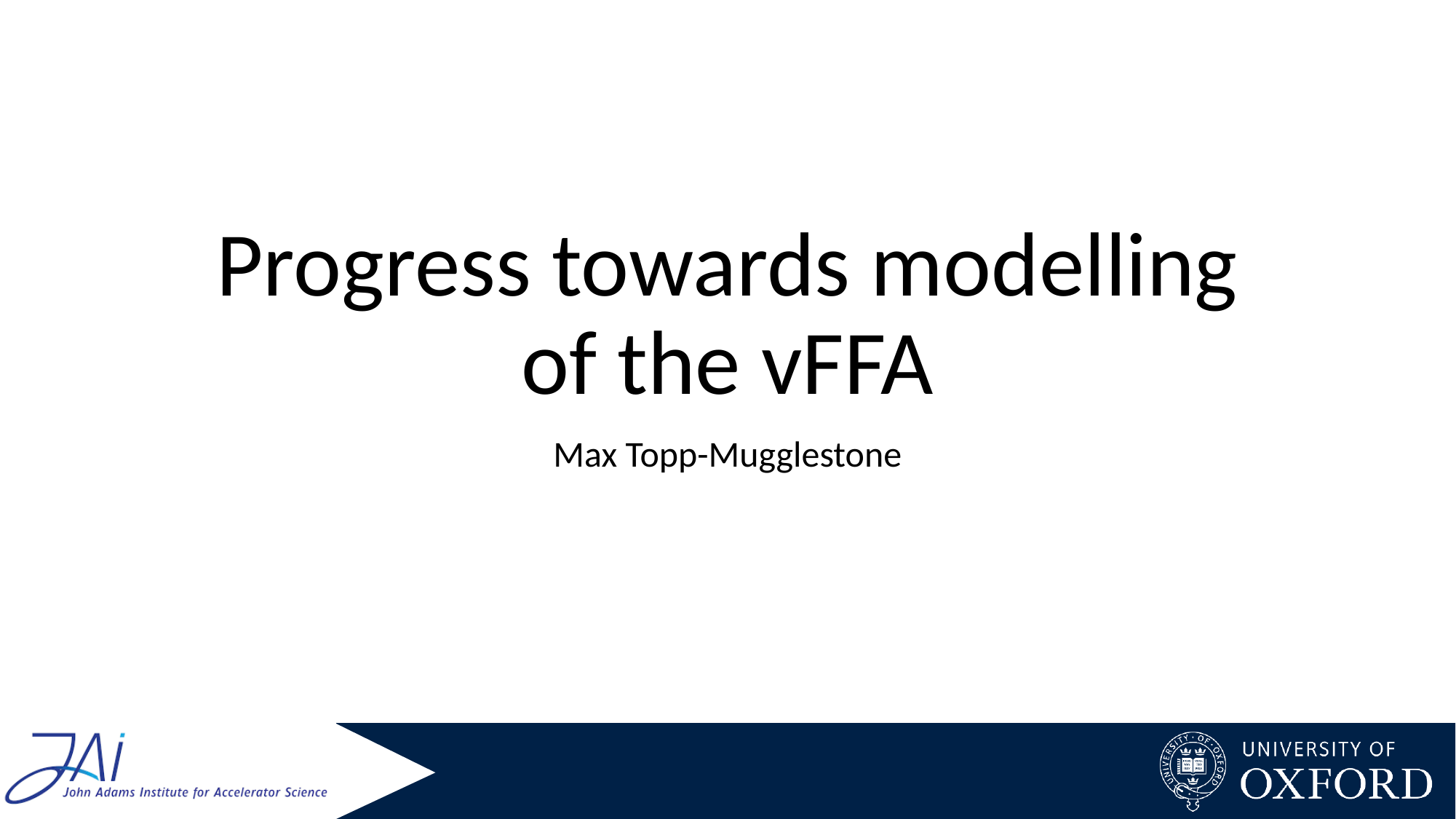

# Progress towards modelling of the vFFA
Max Topp-Mugglestone